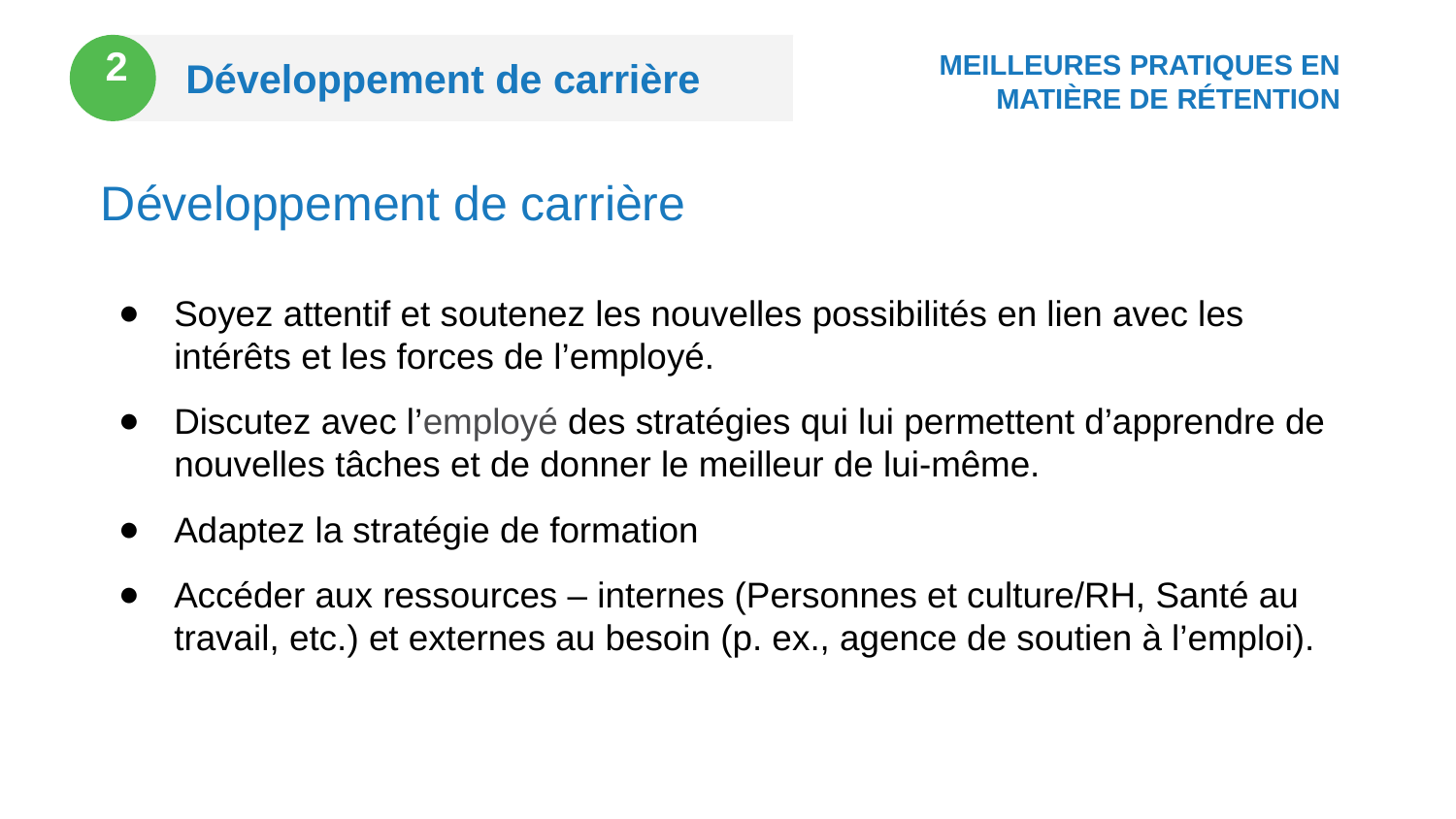

MEILLEURES PRATIQUES EN MATIÈRE DE RÉTENTION
Développement de carrière
2
Développement de carrière
Soyez attentif et soutenez les nouvelles possibilités en lien avec les intérêts et les forces de l’employé.
Discutez avec l’employé des stratégies qui lui permettent d’apprendre de nouvelles tâches et de donner le meilleur de lui-même.
Adaptez la stratégie de formation
Accéder aux ressources – internes (Personnes et culture/RH, Santé au travail, etc.) et externes au besoin (p. ex., agence de soutien à l’emploi).